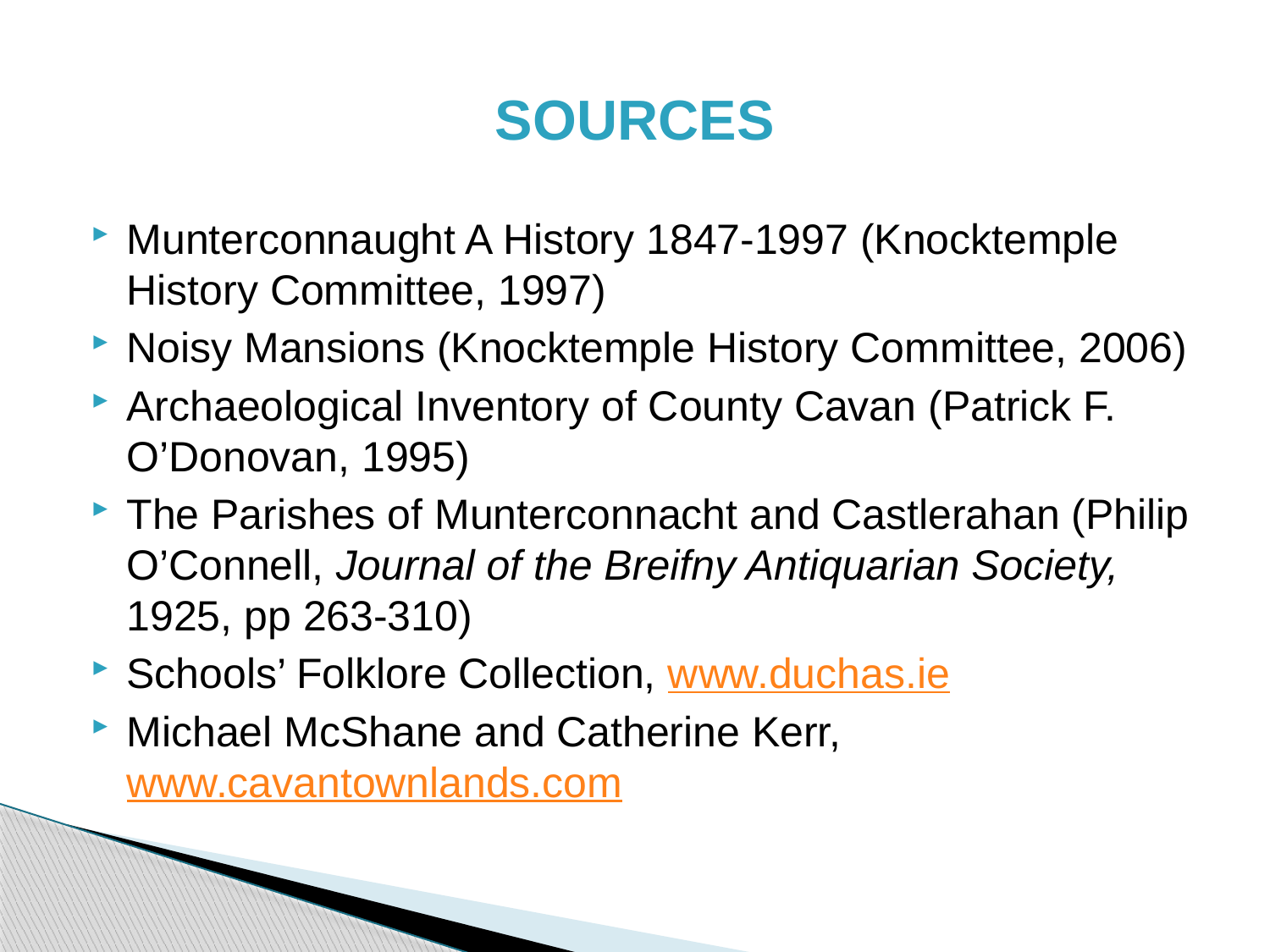

# SOURCES
Munterconnaught A History 1847-1997 (Knocktemple History Committee, 1997)
Noisy Mansions (Knocktemple History Committee, 2006)
Archaeological Inventory of County Cavan (Patrick F. O’Donovan, 1995)
The Parishes of Munterconnacht and Castlerahan (Philip O’Connell, Journal of the Breifny Antiquarian Society, 1925, pp 263-310)
Schools’ Folklore Collection, www.duchas.ie
Michael McShane and Catherine Kerr, www.cavantownlands.com